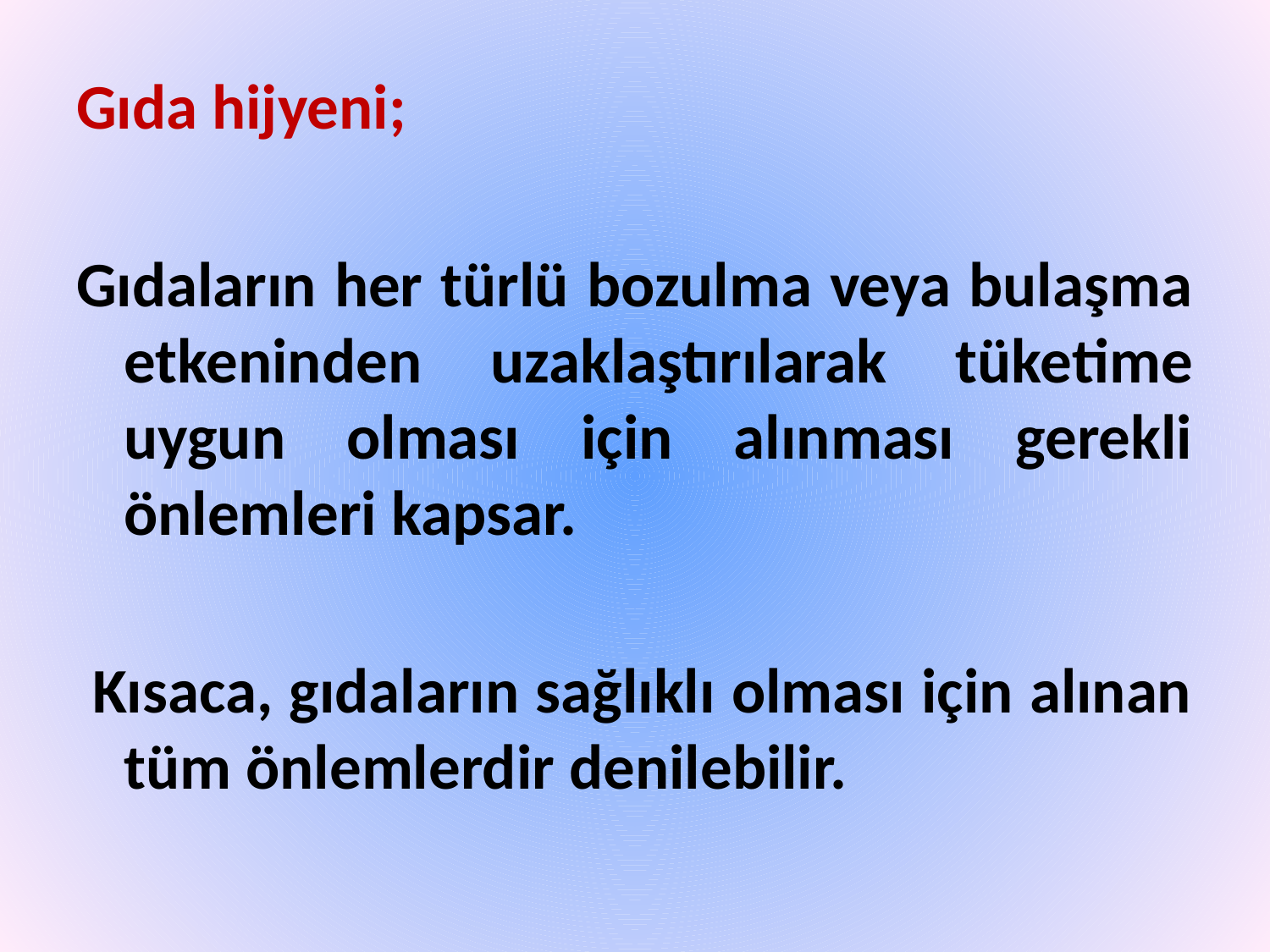

Gıda hijyeni;

Gıdaların her türlü bozulma veya bulaşma etkeninden uzaklaştırılarak tüketime uygun olması için alınması gerekli önlemleri kapsar.

 Kısaca, gıdaların sağlıklı olması için alınan tüm önlemlerdir denilebilir.